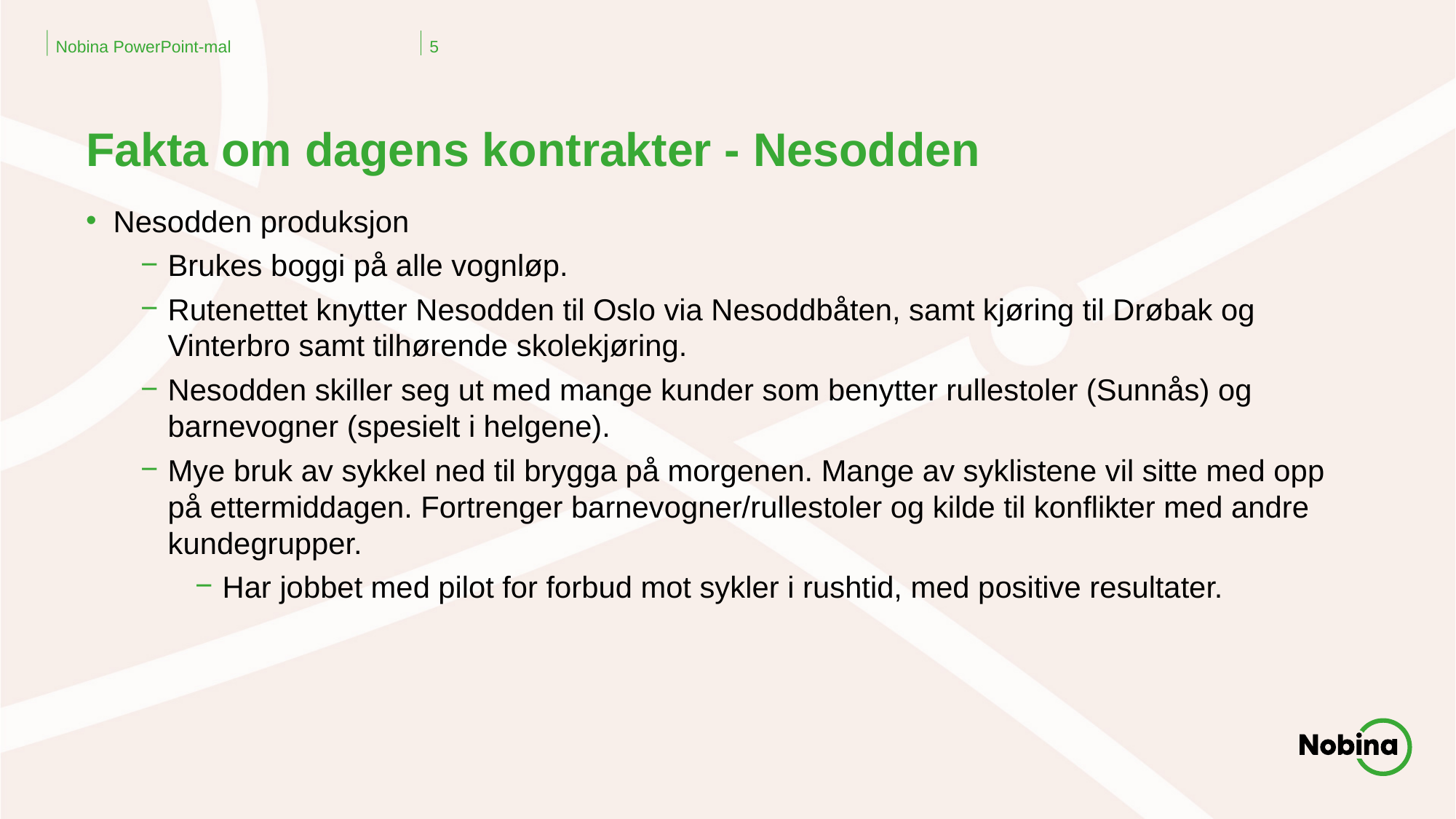

Nobina PowerPoint-mal
5
# Fakta om dagens kontrakter - Nesodden
Nesodden produksjon
Brukes boggi på alle vognløp.
Rutenettet knytter Nesodden til Oslo via Nesoddbåten, samt kjøring til Drøbak og Vinterbro samt tilhørende skolekjøring.
Nesodden skiller seg ut med mange kunder som benytter rullestoler (Sunnås) og barnevogner (spesielt i helgene).
Mye bruk av sykkel ned til brygga på morgenen. Mange av syklistene vil sitte med opp på ettermiddagen. Fortrenger barnevogner/rullestoler og kilde til konflikter med andre kundegrupper.
Har jobbet med pilot for forbud mot sykler i rushtid, med positive resultater.